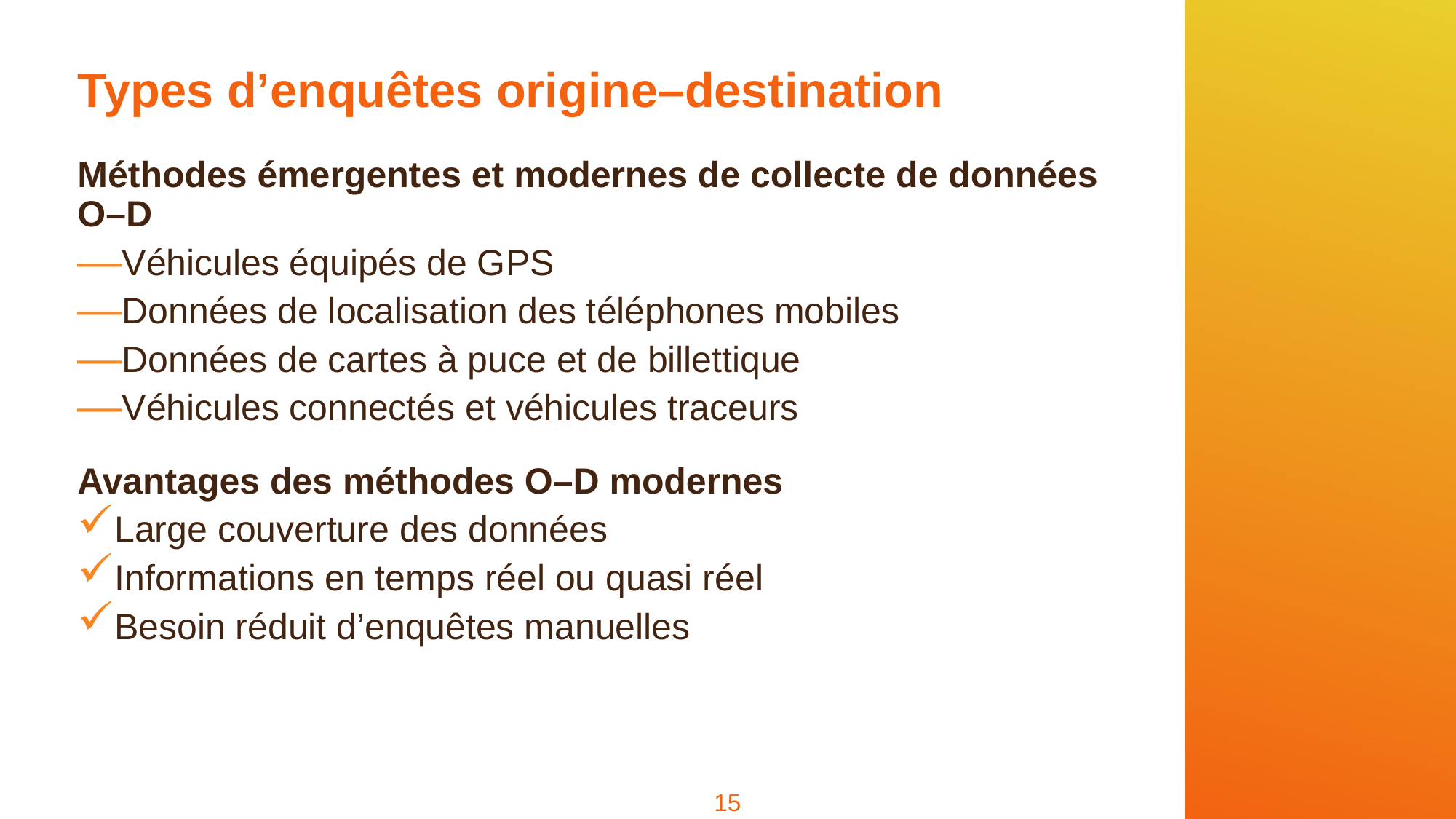

# Types d’enquêtes origine–destination
Méthodes émergentes et modernes de collecte de données O–D
Véhicules équipés de GPS
Données de localisation des téléphones mobiles
Données de cartes à puce et de billettique
Véhicules connectés et véhicules traceurs
Avantages des méthodes O–D modernes
Large couverture des données
Informations en temps réel ou quasi réel
Besoin réduit d’enquêtes manuelles